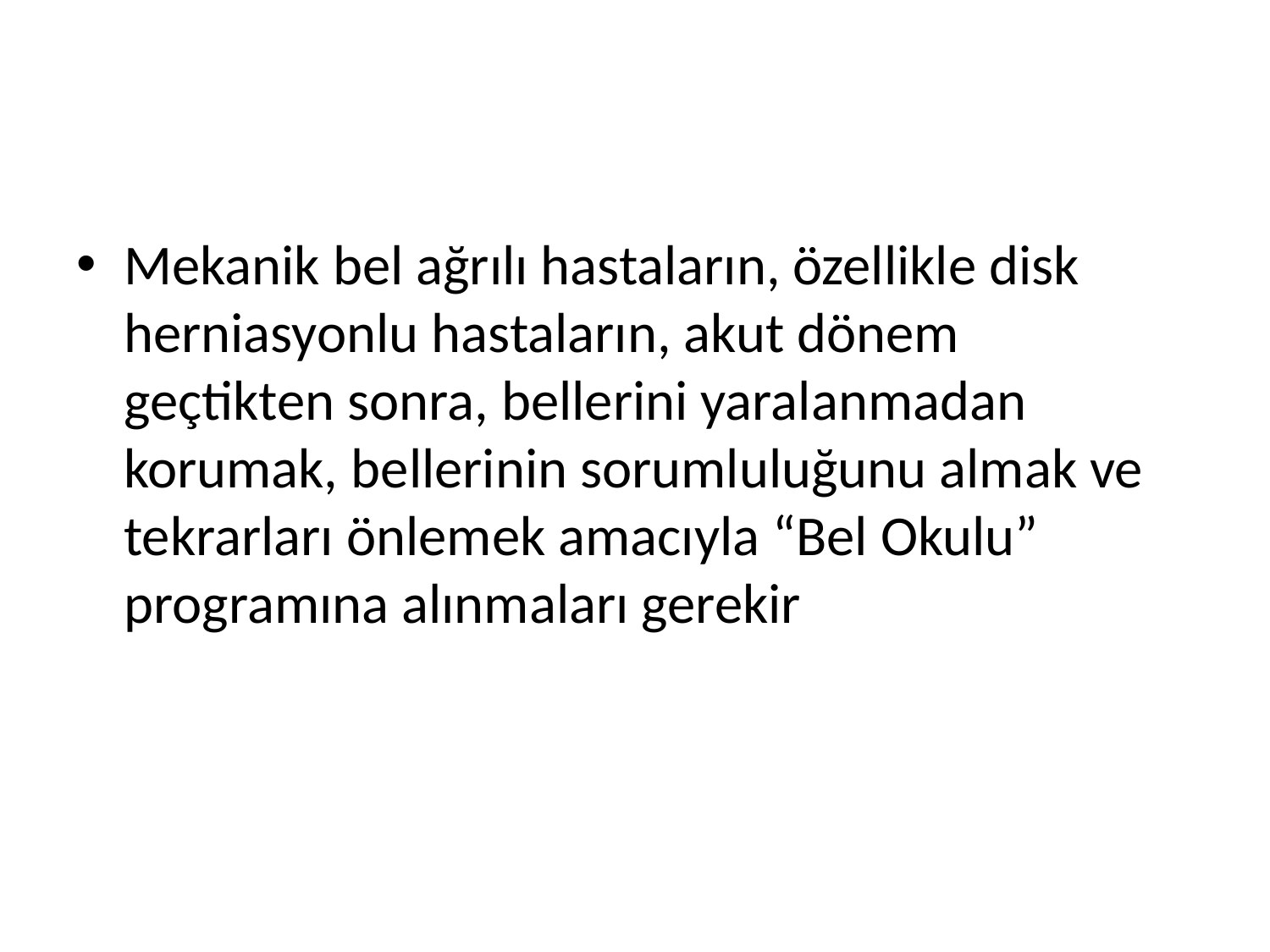

#
Mekanik bel ağrılı hastaların, özellikle disk herniasyonlu hastaların, akut dönem  geçtikten sonra, bellerini yaralanmadan korumak, bellerinin sorumluluğunu almak ve tekrarları önlemek amacıyla “Bel Okulu” programına alınmaları gerekir